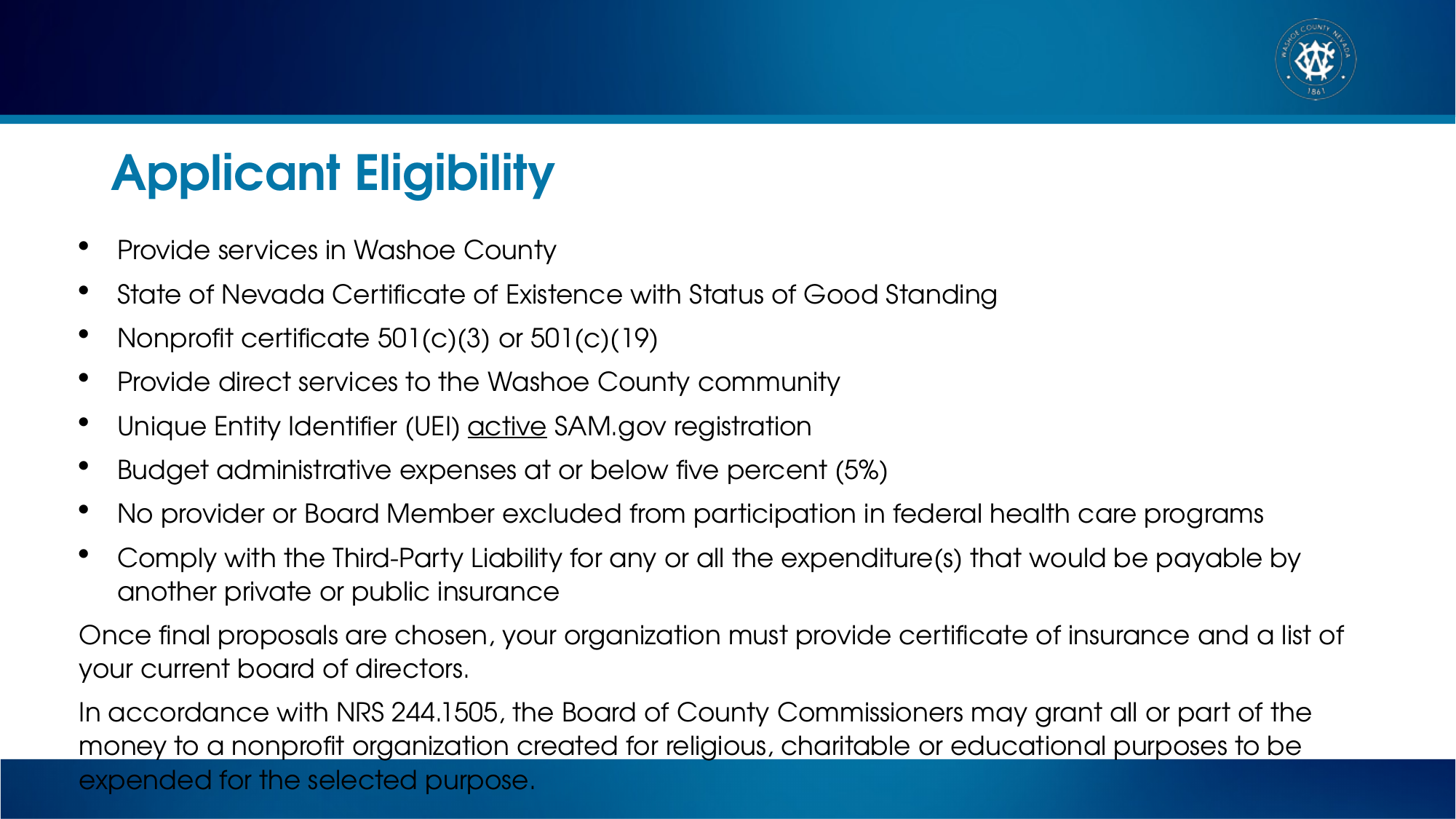

# Applicant Eligibility
Provide services in Washoe County
State of Nevada Certificate of Existence with Status of Good Standing
Nonprofit certificate 501(c)(3) or 501(c)(19)
Provide direct services to the Washoe County community
Unique Entity Identifier (UEI) active SAM.gov registration
Budget administrative expenses at or below five percent (5%)
No provider or Board Member excluded from participation in federal health care programs
Comply with the Third-Party Liability for any or all the expenditure(s) that would be payable by another private or public insurance
Once final proposals are chosen, your organization must provide certificate of insurance and a list of your current board of directors.
In accordance with NRS 244.1505, the Board of County Commissioners may grant all or part of the money to a nonprofit organization created for religious, charitable or educational purposes to be expended for the selected purpose.